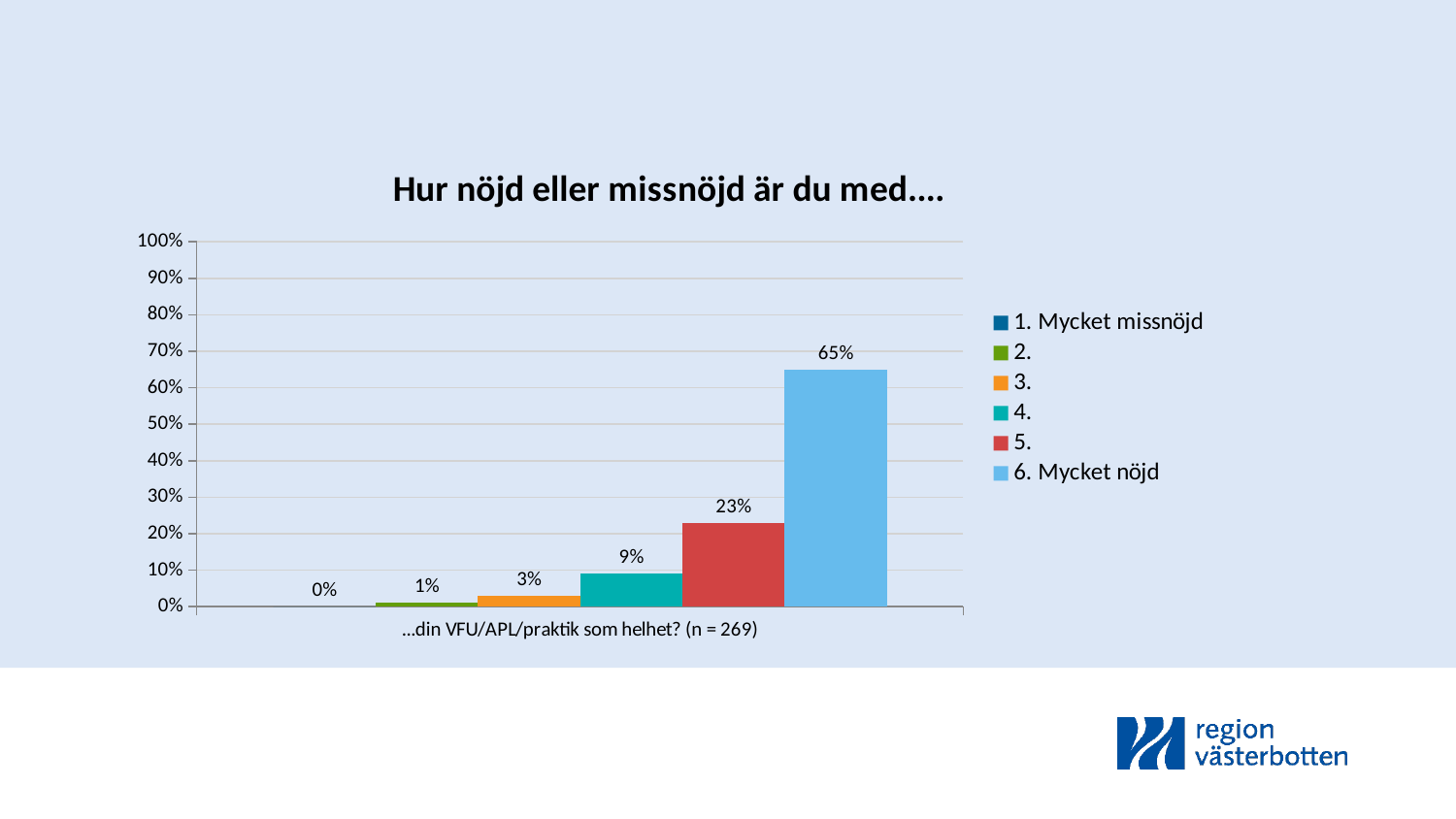

### Chart: Hur nöjd eller missnöjd är du med....

| Category | 1. Mycket missnöjd | 2. | 3. | 4. | 5. | 6. Mycket nöjd |
|---|---|---|---|---|---|---|
| ...din VFU/APL/praktik som helhet? (n = 269) | 0.0 | 0.01 | 0.03 | 0.09 | 0.23 | 0.65 |